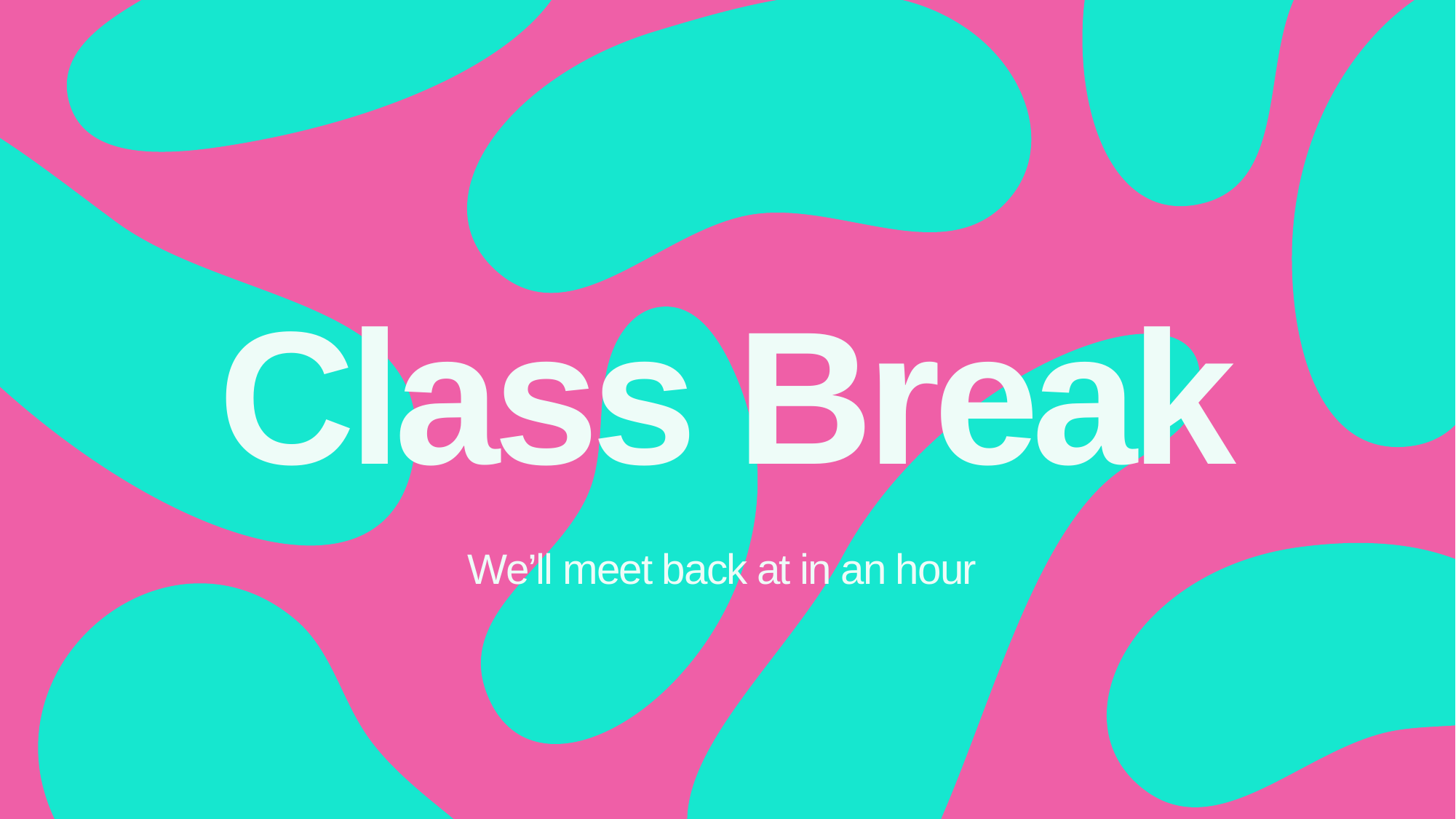

Class Break

We’ll meet back at in an hour